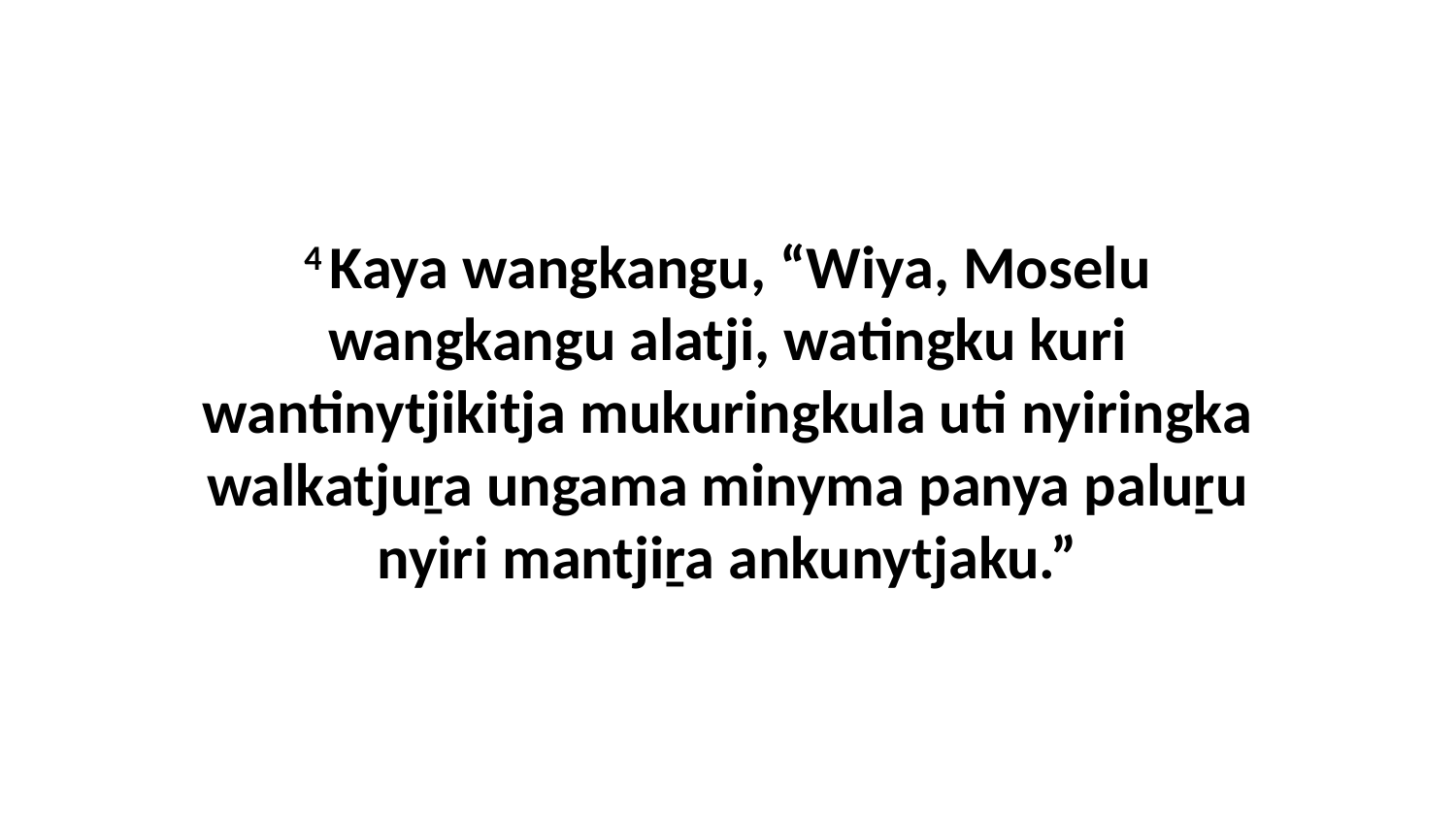

4 Kaya wangkangu, “Wiya, Moselu wangkangu alatji, watingku kuri wantinytjikitja mukuringkula uti nyiringka walkatjuṟa ungama minyma panya paluṟu nyiri mantjiṟa ankunytjaku.”